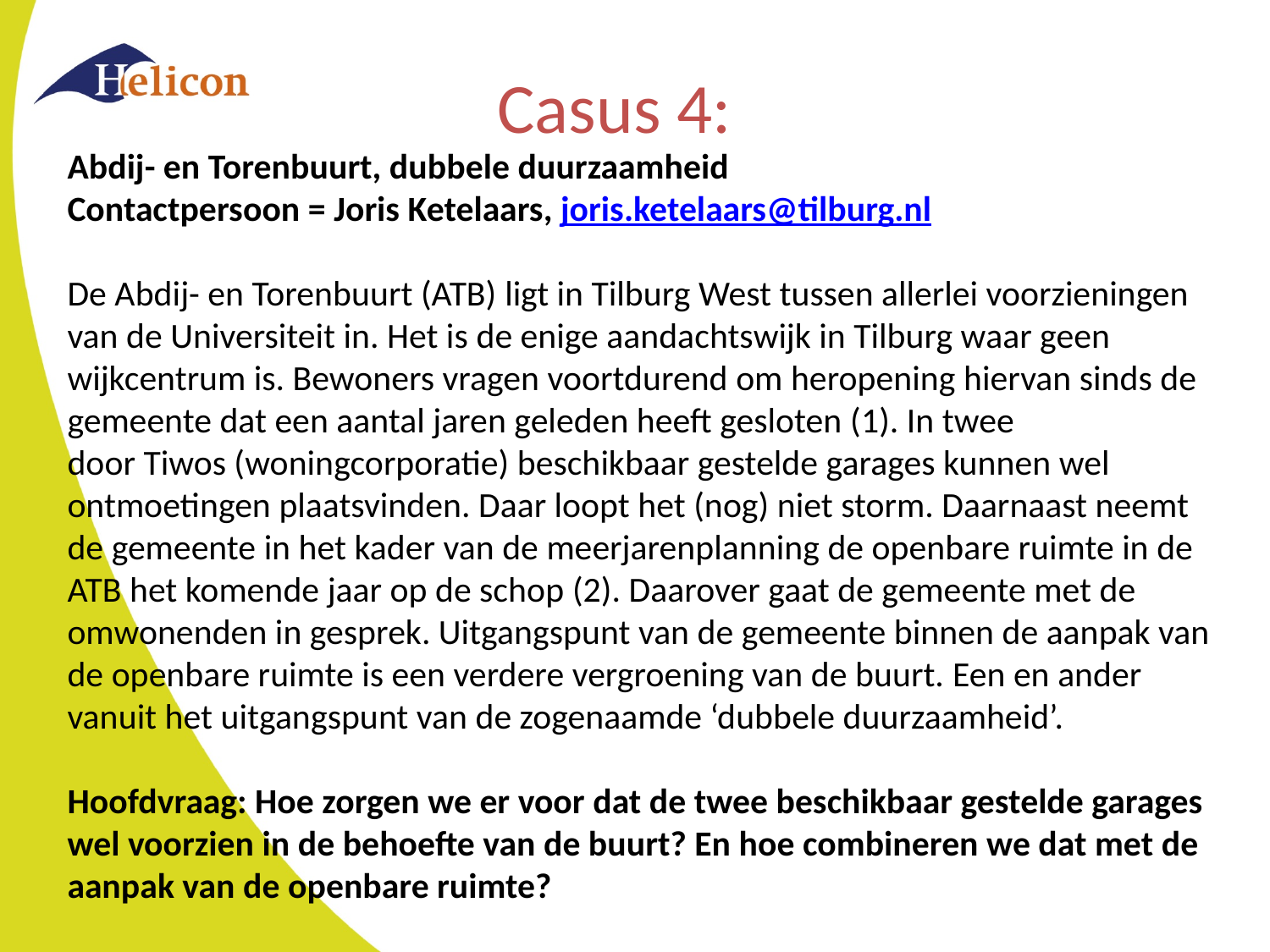

Casus 4:
Abdij- en Torenbuurt, dubbele duurzaamheid
Contactpersoon = Joris Ketelaars, joris.ketelaars@tilburg.nl

De Abdij- en Torenbuurt (ATB) ligt in Tilburg West tussen allerlei voorzieningen van de Universiteit in. Het is de enige aandachtswijk in Tilburg waar geen wijkcentrum is. Bewoners vragen voortdurend om heropening hiervan sinds de gemeente dat een aantal jaren geleden heeft gesloten (1). In twee door Tiwos (woningcorporatie) beschikbaar gestelde garages kunnen wel ontmoetingen plaatsvinden. Daar loopt het (nog) niet storm. Daarnaast neemt de gemeente in het kader van de meerjarenplanning de openbare ruimte in de ATB het komende jaar op de schop (2). Daarover gaat de gemeente met de omwonenden in gesprek. Uitgangspunt van de gemeente binnen de aanpak van de openbare ruimte is een verdere vergroening van de buurt. Een en ander vanuit het uitgangspunt van de zogenaamde ‘dubbele duurzaamheid’.  
 
Hoofdvraag: Hoe zorgen we er voor dat de twee beschikbaar gestelde garages wel voorzien in de behoefte van de buurt? En hoe combineren we dat met de aanpak van de openbare ruimte?